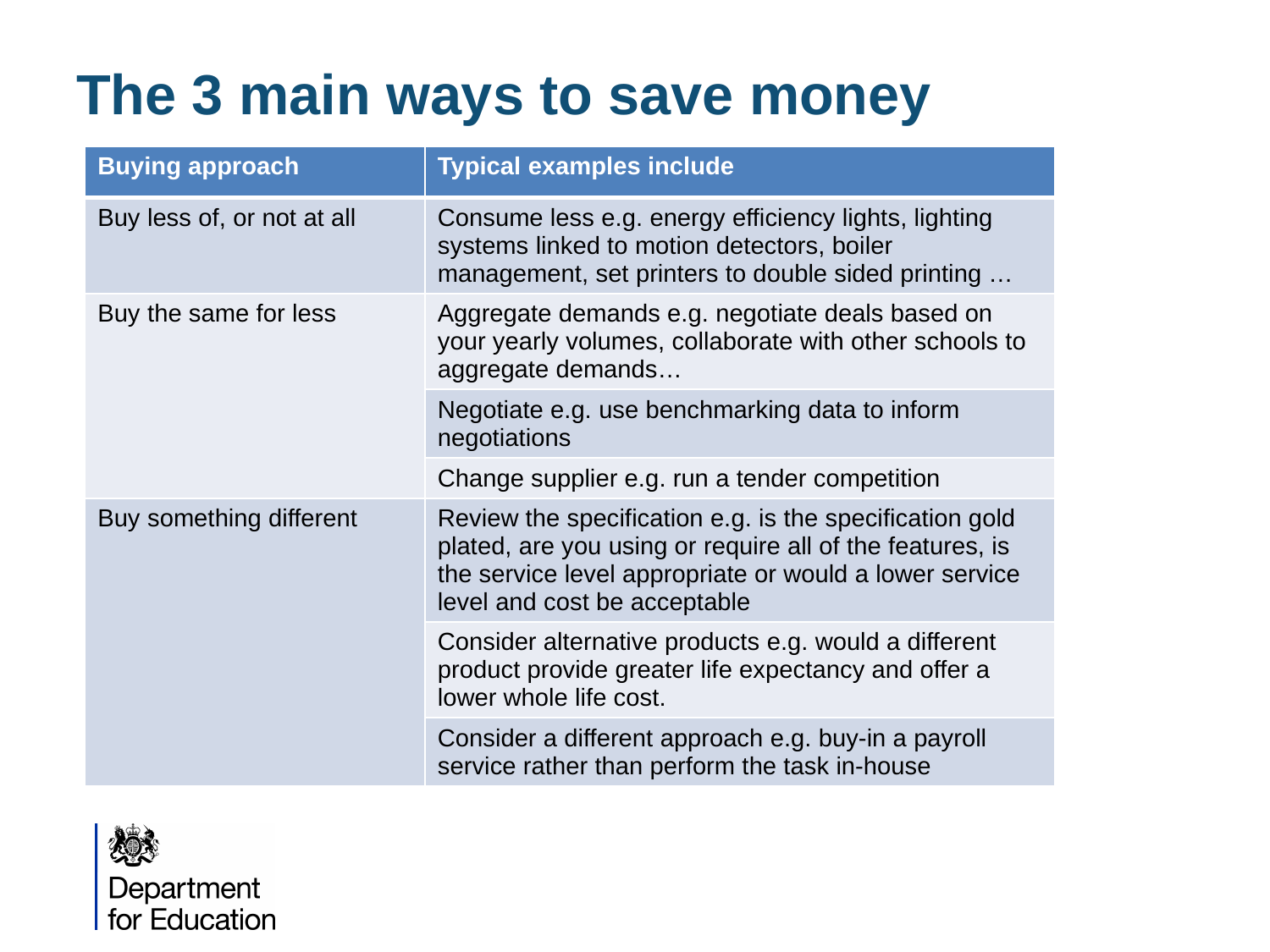

# The 3 main ways to save money
| Buying approach | Typical examples include |
| --- | --- |
| Buy less of, or not at all | Consume less e.g. energy efficiency lights, lighting systems linked to motion detectors, boiler management, set printers to double sided printing … |
| Buy the same for less | Aggregate demands e.g. negotiate deals based on your yearly volumes, collaborate with other schools to aggregate demands… |
|  | Negotiate e.g. use benchmarking data to inform negotiations |
|  | Change supplier e.g. run a tender competition |
| Buy something different | Review the specification e.g. is the specification gold plated, are you using or require all of the features, is the service level appropriate or would a lower service level and cost be acceptable |
|  | Consider alternative products e.g. would a different product provide greater life expectancy and offer a lower whole life cost. |
|  | Consider a different approach e.g. buy-in a payroll service rather than perform the task in-house |